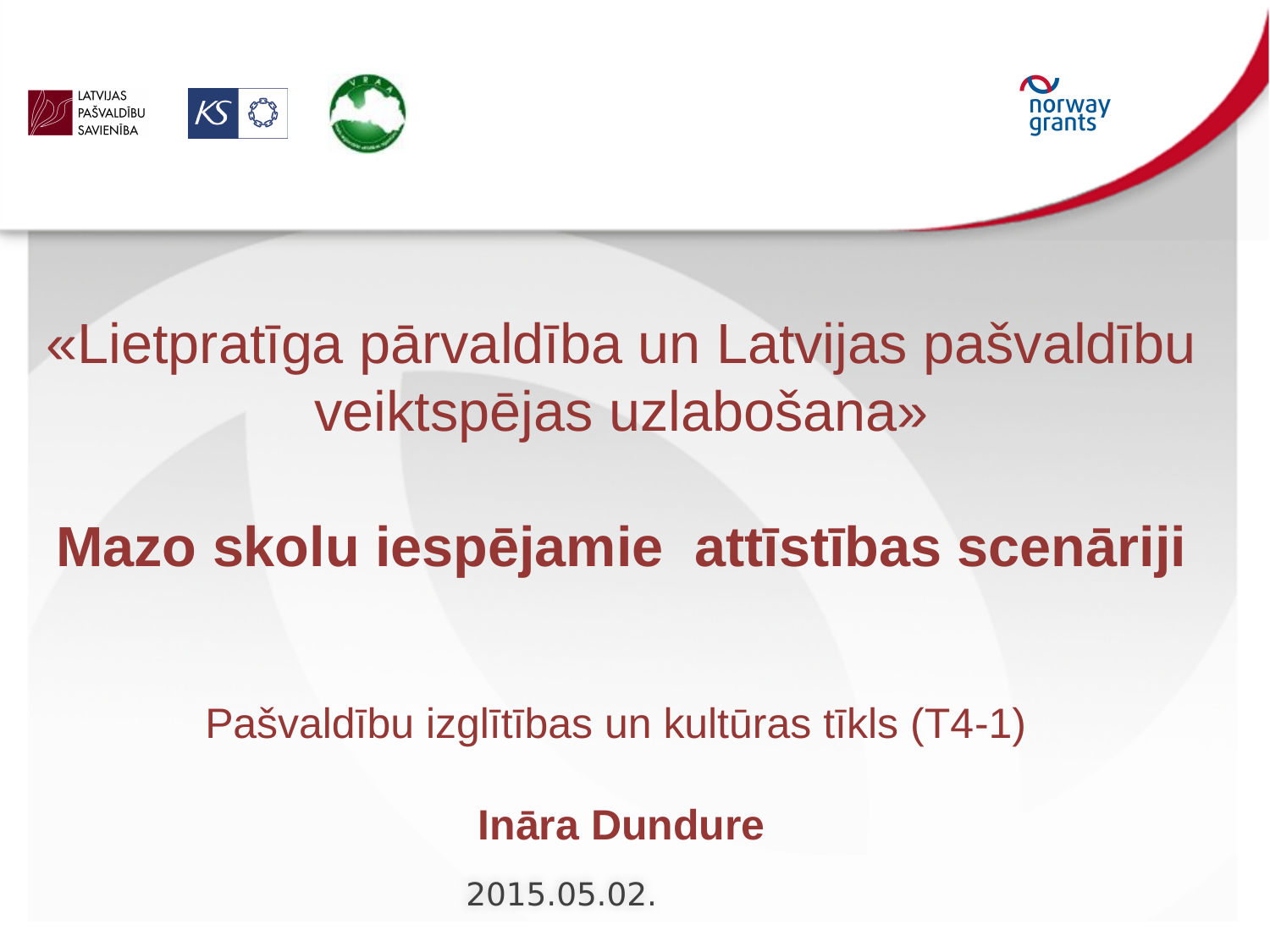

«Lietpratīga pārvaldība un Latvijas pašvaldību veiktspējas uzlabošana»
Mazo skolu iespējamie  attīstības scenāriji

Pašvaldību izglītības un kultūras tīkls (T4-1)

Ināra Dundure

2015.05.02.